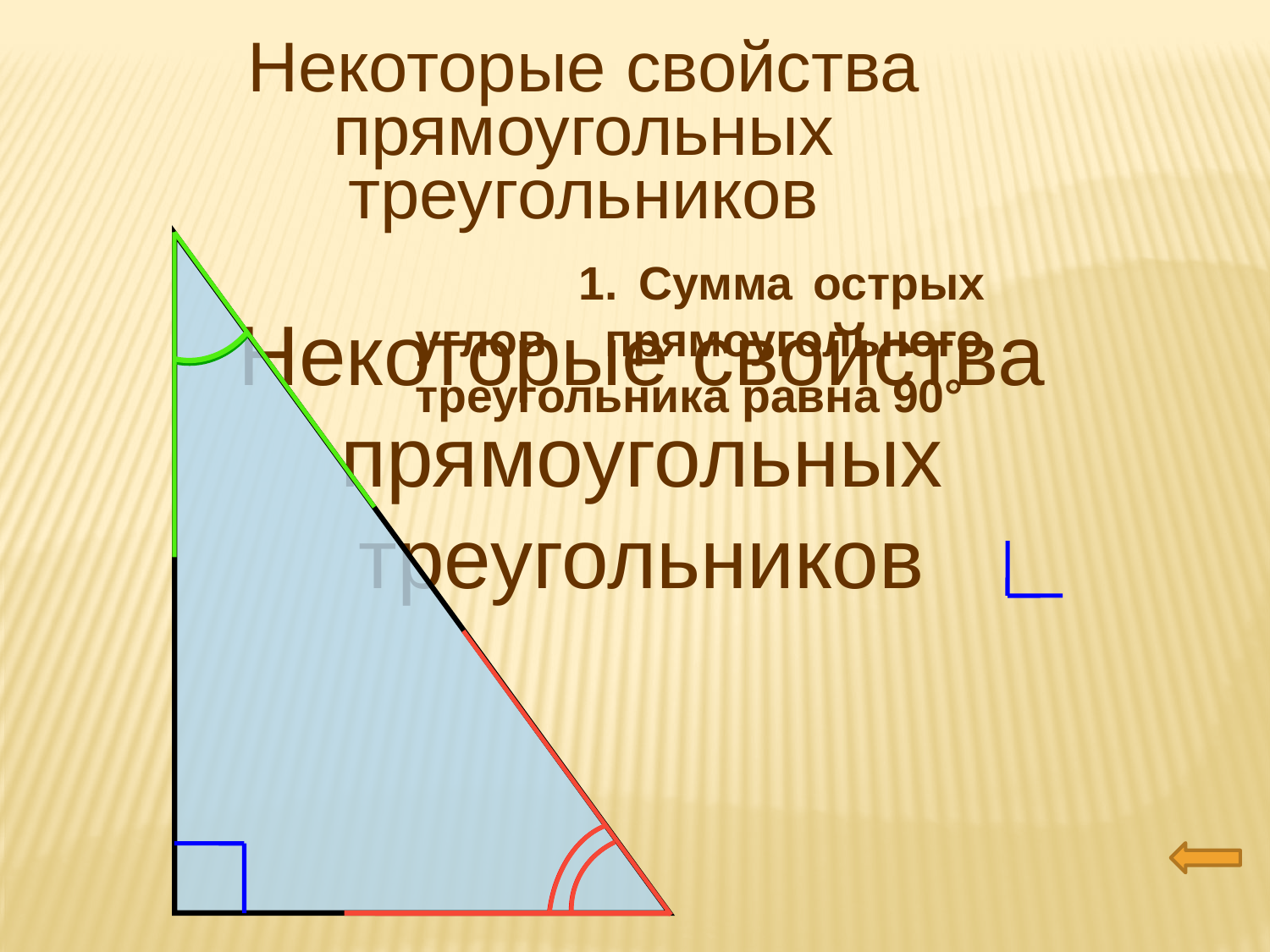

Некоторые свойства прямоугольных треугольников

          1. Сумма острых углов прямоугольного треугольника равна 90°
Некоторые свойства прямоугольных треугольников